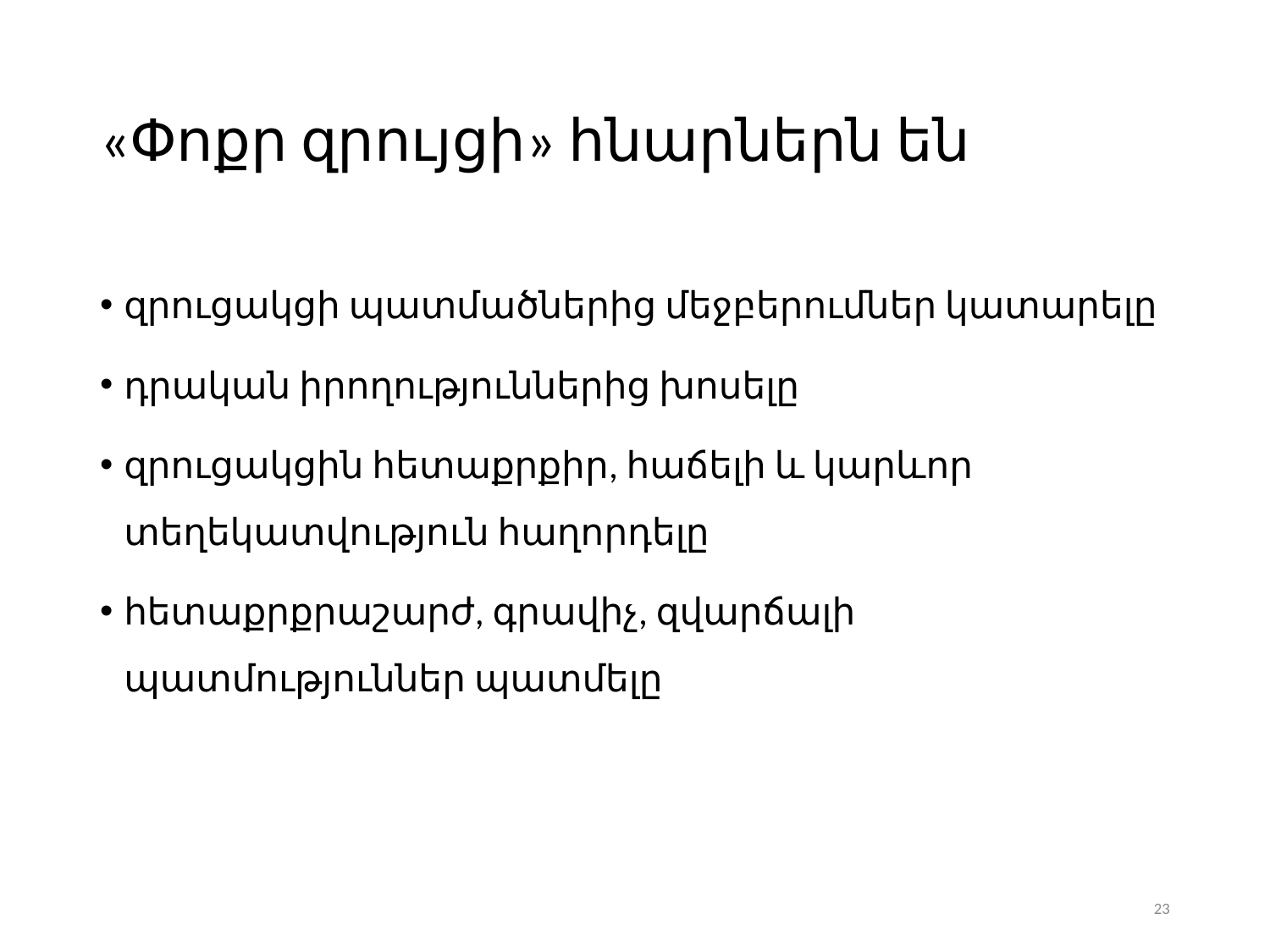

# «Փոքր զրույցի» հնարներն են
զրուցակցի պատմածներից մեջբերումներ կատարելը
դրական իրողություններից խոսելը
զրուցակցին հետաքրքիր, հաճելի և կարևոր տեղեկատվություն հաղորդելը
հետաքրքրաշարժ, գրավիչ, զվարճալի պատմություններ պատմելը

23